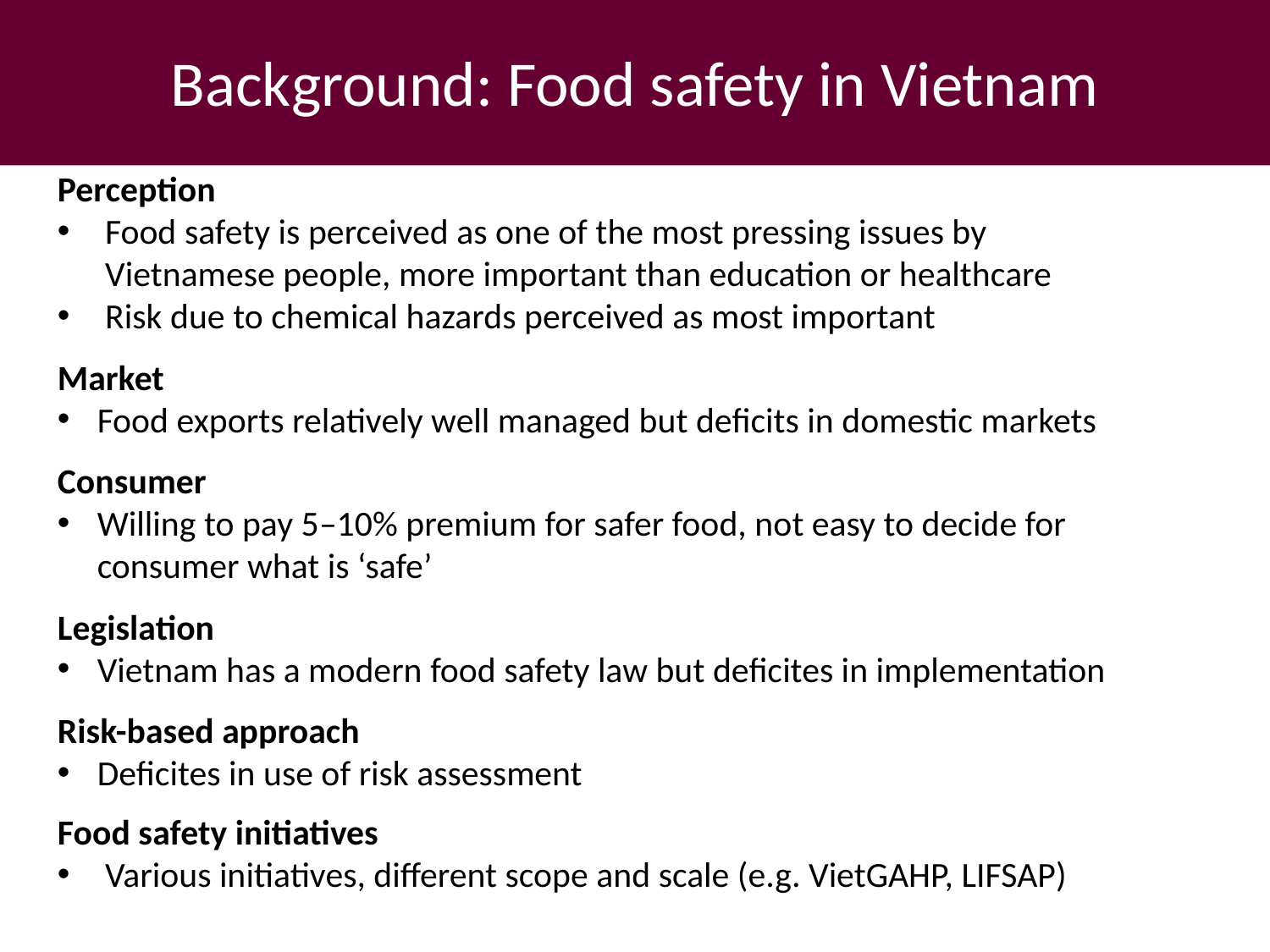

Background: Food safety in Vietnam
Perception
Food safety is perceived as one of the most pressing issues by Vietnamese people, more important than education or healthcare
 Risk due to chemical hazards perceived as most important

Market
Food exports relatively well managed but deficits in domestic markets

Consumer
Willing to pay 5–10% premium for safer food, not easy to decide for consumer what is ‘safe’

Legislation
Vietnam has a modern food safety law but deficites in implementation

Risk-based approach
Deficites in use of risk assessment

Food safety initiatives
Various initiatives, different scope and scale (e.g. VietGAHP, LIFSAP)
Market Situation